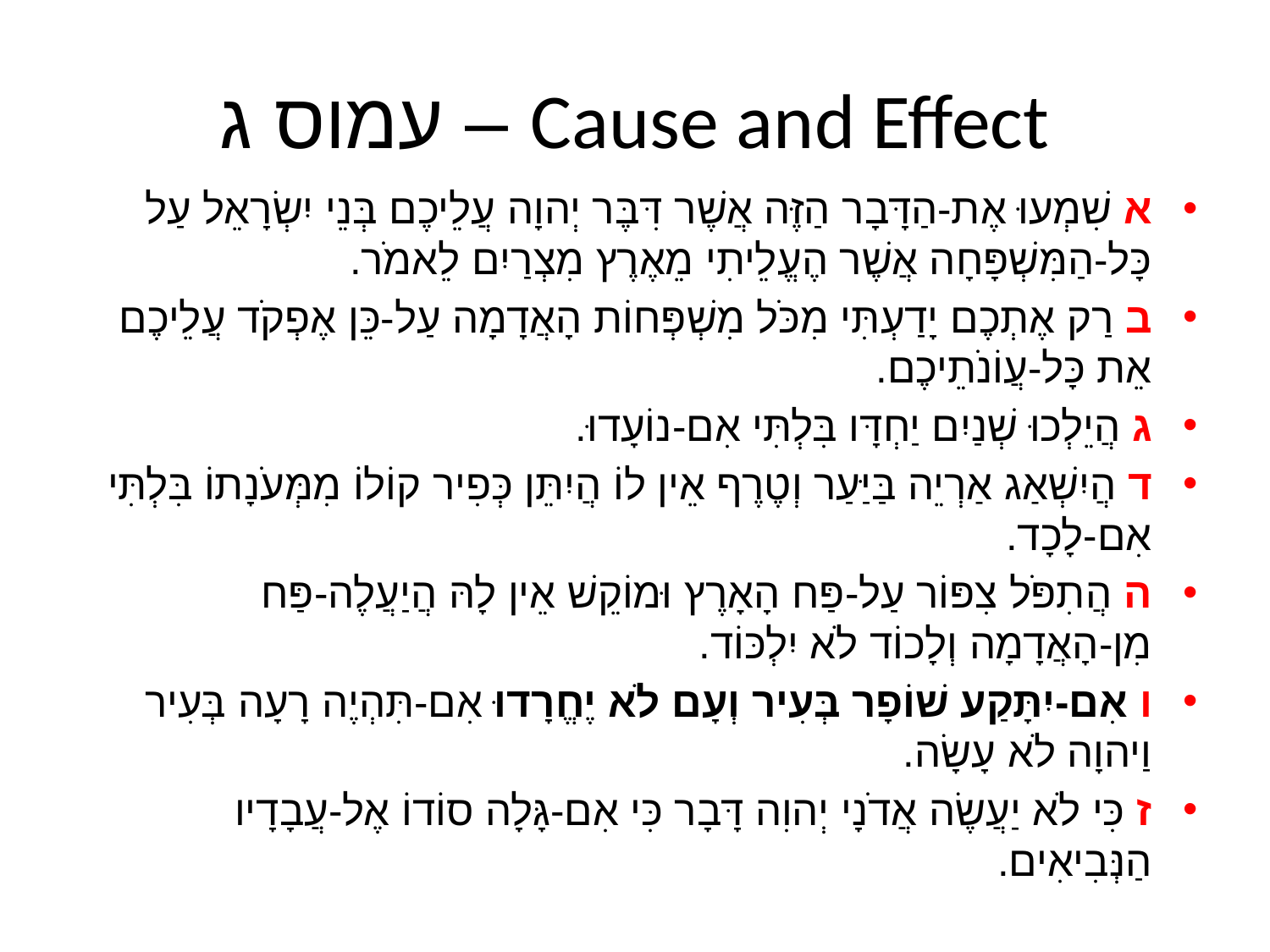

# עמוס ג – Cause and Effect
א שִׁמְעוּ אֶת-הַדָּבָר הַזֶּה אֲשֶׁר דִּבֶּר יְהוָה עֲלֵיכֶם בְּנֵי יִשְׂרָאֵל עַל כָּל-הַמִּשְׁפָּחָה אֲשֶׁר הֶעֱלֵיתִי מֵאֶרֶץ מִצְרַיִם לֵאמֹר.
ב רַק אֶתְכֶם יָדַעְתִּי מִכֹּל מִשְׁפְּחוֹת הָאֲדָמָה עַל-כֵּן אֶפְקֹד עֲלֵיכֶם אֵת כָּל-עֲו‍ֹנֹתֵיכֶם.
ג הֲיֵלְכוּ שְׁנַיִם יַחְדָּו בִּלְתִּי אִם-נוֹעָדוּ.
ד הֲיִשְׁאַג אַרְיֵה בַּיַּעַר וְטֶרֶף אֵין לוֹ הֲיִתֵּן כְּפִיר קוֹלוֹ מִמְּעֹנָתוֹ בִּלְתִּי אִם-לָכָד.
ה הֲתִפֹּל צִפּוֹר עַל-פַּח הָאָרֶץ וּמוֹקֵשׁ אֵין לָהּ הֲיַעֲלֶה-פַּח מִן-הָאֲדָמָה וְלָכוֹד לֹא יִלְכּוֹד.
ו אִם-יִתָּקַע שׁוֹפָר בְּעִיר וְעָם לֹא יֶחֱרָדוּ אִם-תִּהְיֶה רָעָה בְּעִיר וַיהוָה לֹא עָשָׂה.
ז כִּי לֹא יַעֲשֶׂה אֲדֹנָי יְהוִה דָּבָר כִּי אִם-גָּלָה סוֹדוֹ אֶל-עֲבָדָיו הַנְּבִיאִים.